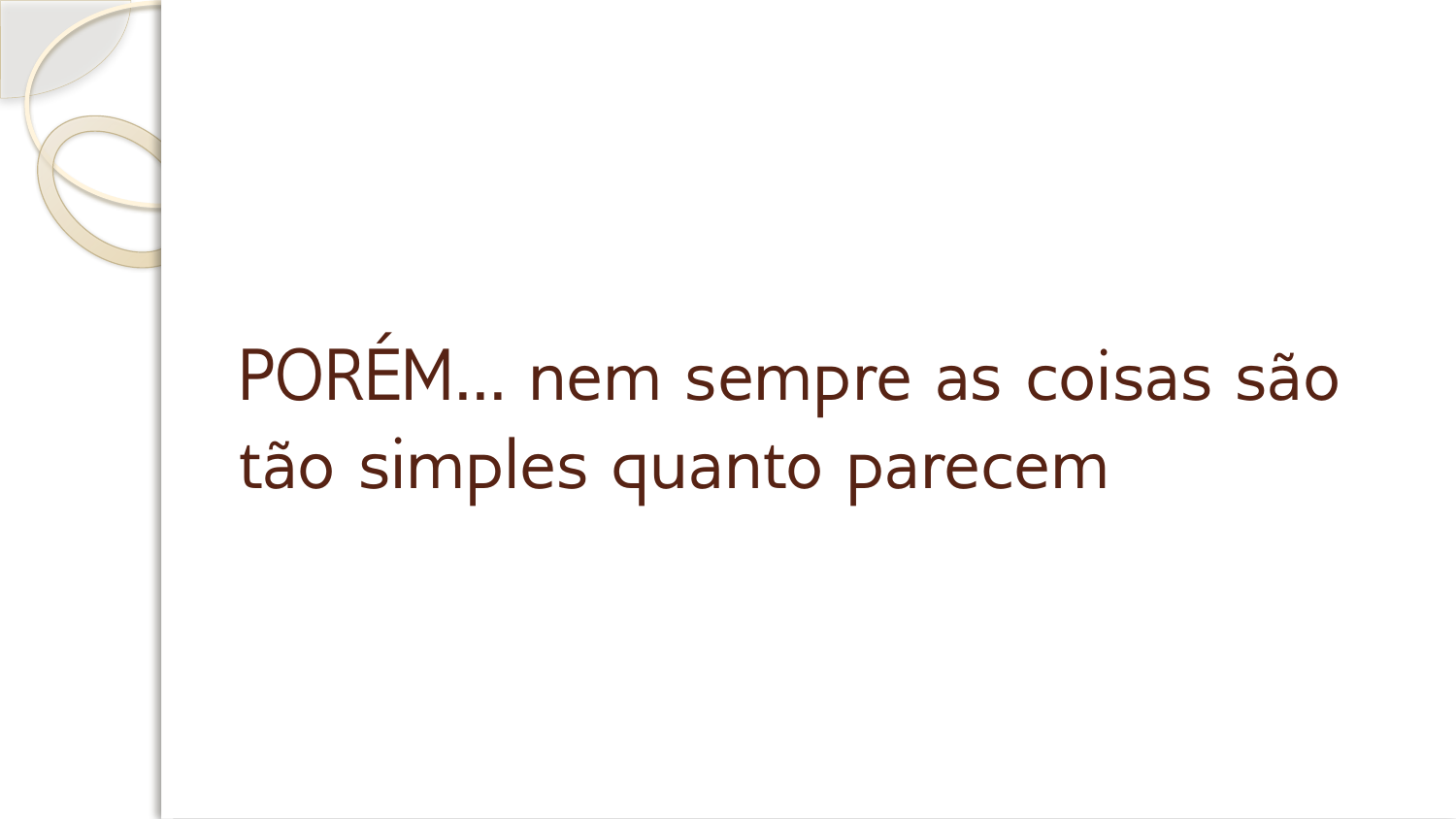

# PORÉM... nem sempre as coisas são tão simples quanto parecem